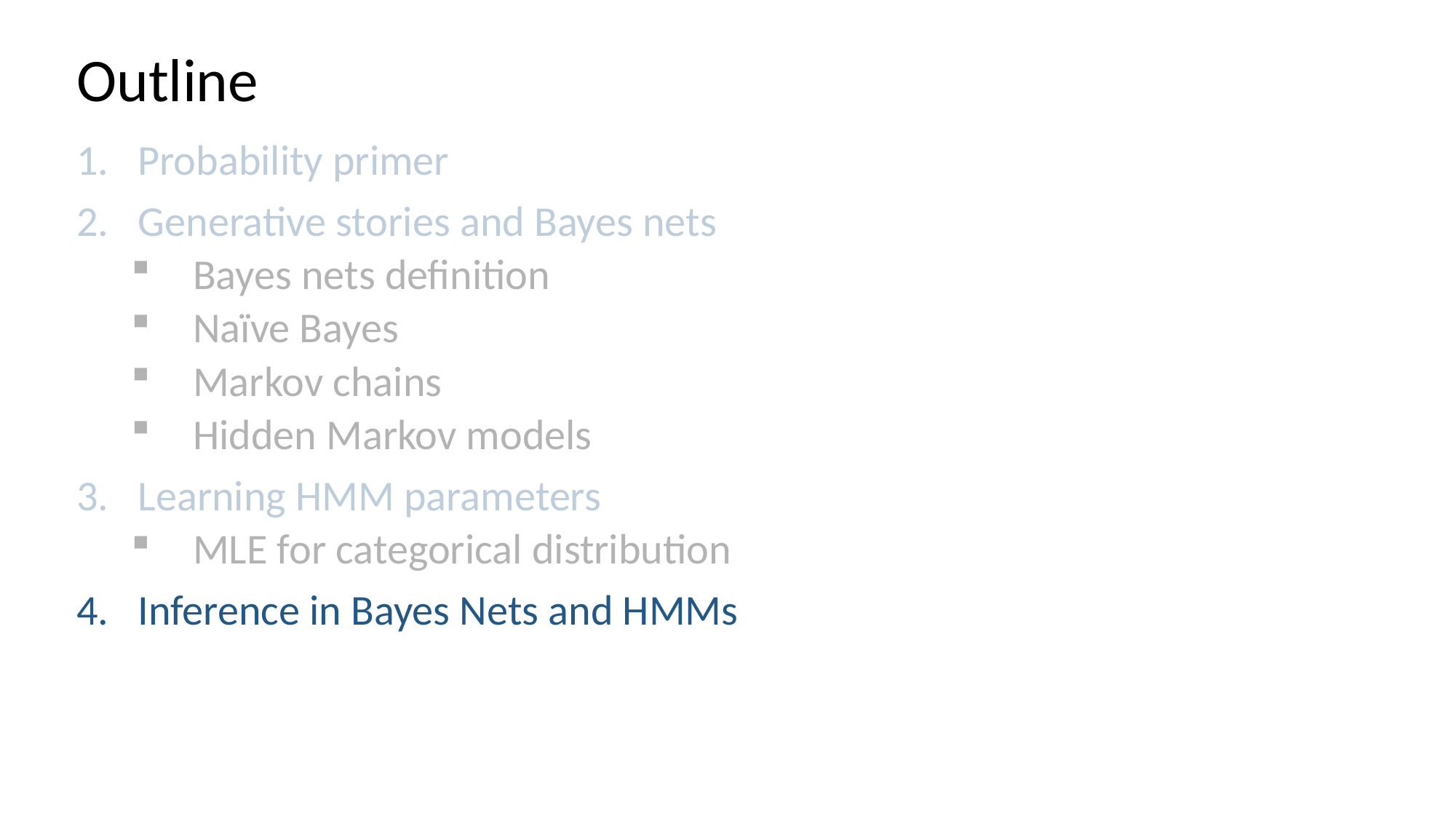

# Outline

Probability primer
Generative stories and Bayes nets
Bayes nets definition
Naïve Bayes
Markov chains
Hidden Markov models
Learning HMM parameters
MLE for categorical distribution
Inference in Bayes Nets and HMMs